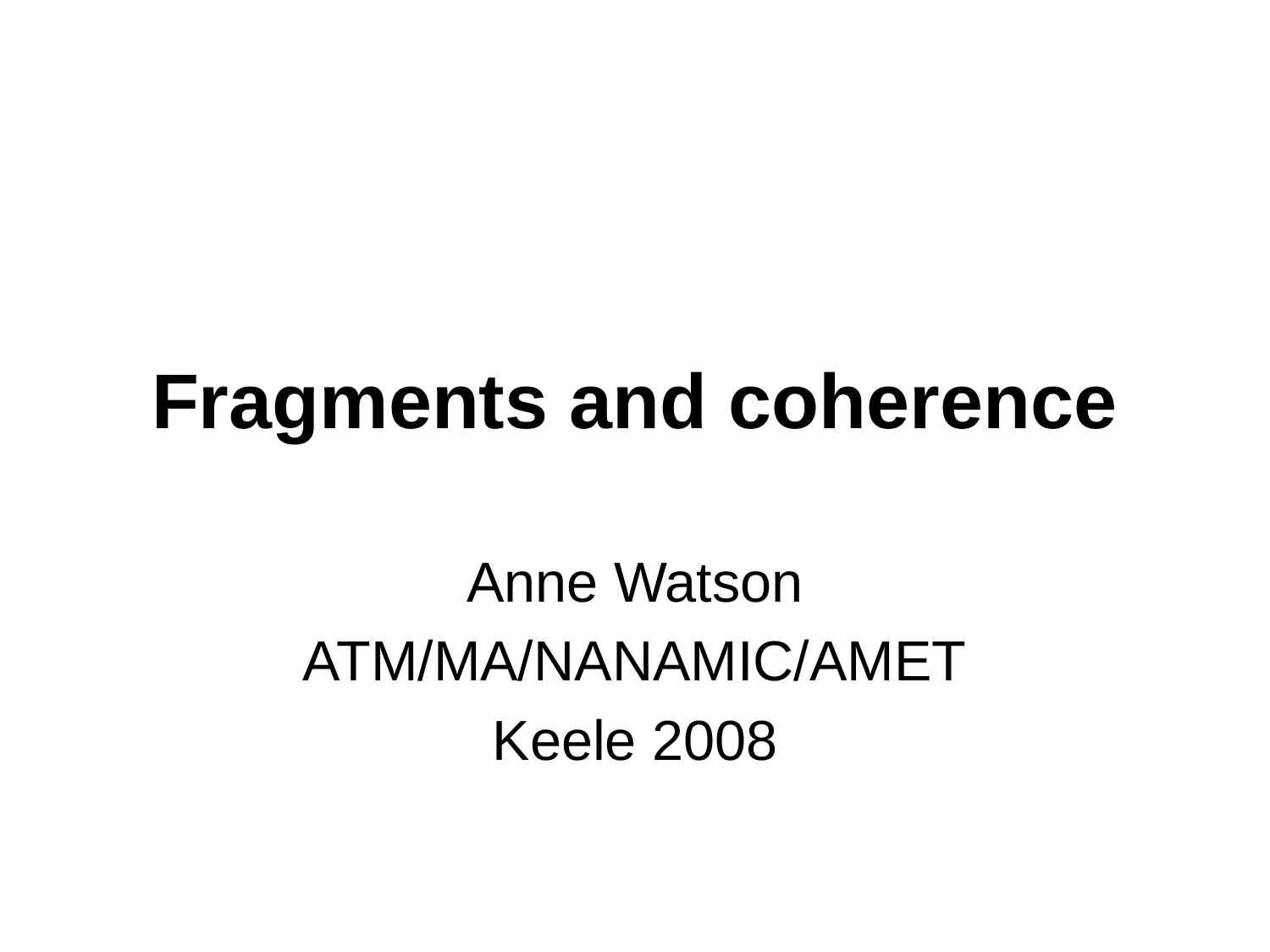

# Fragments and coherence
Anne Watson
ATM/MA/NANAMIC/AMET
Keele 2008